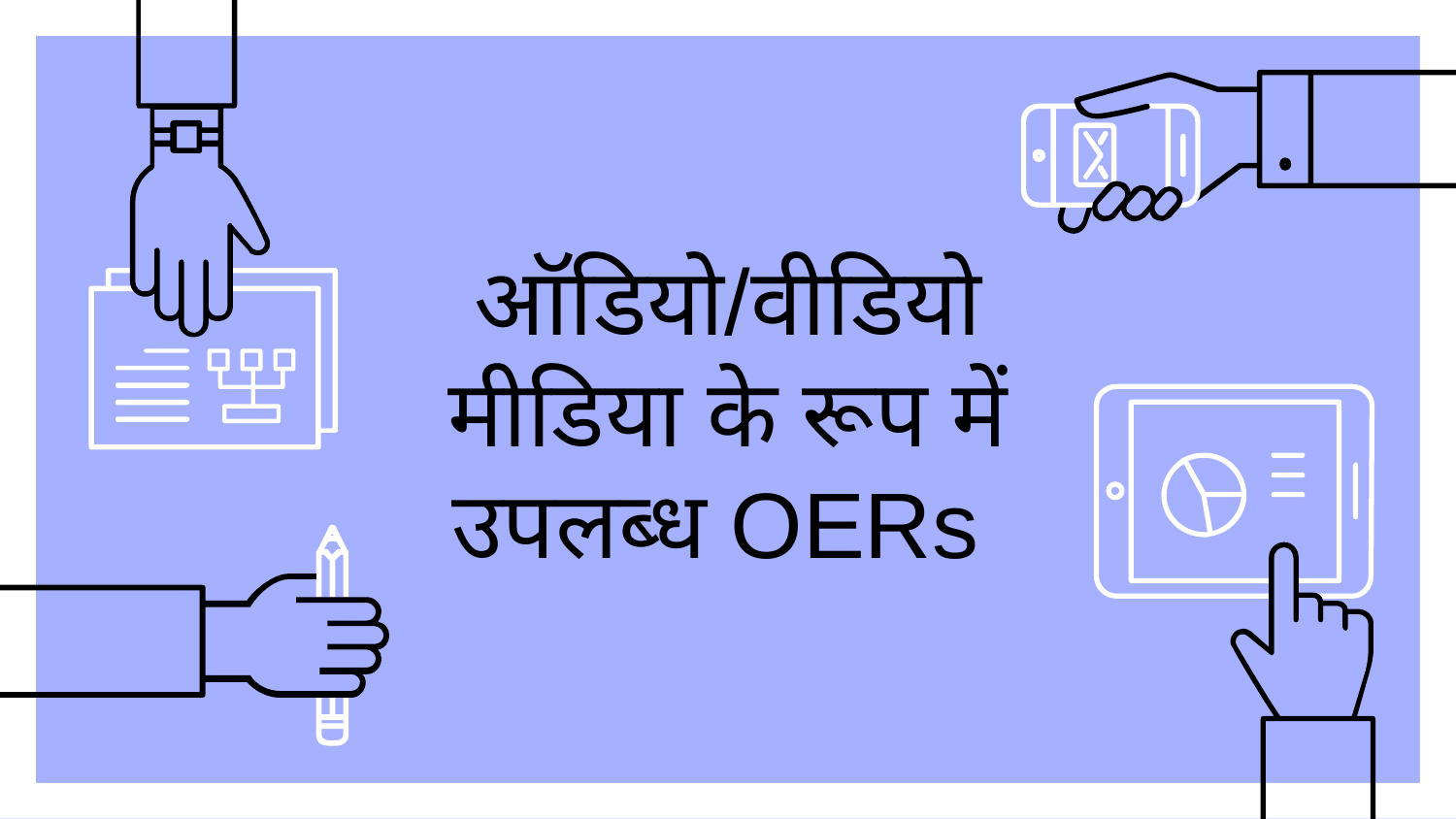

# ऑडियो/वीडियो मीडिया के रूप में उपलब्ध OERs